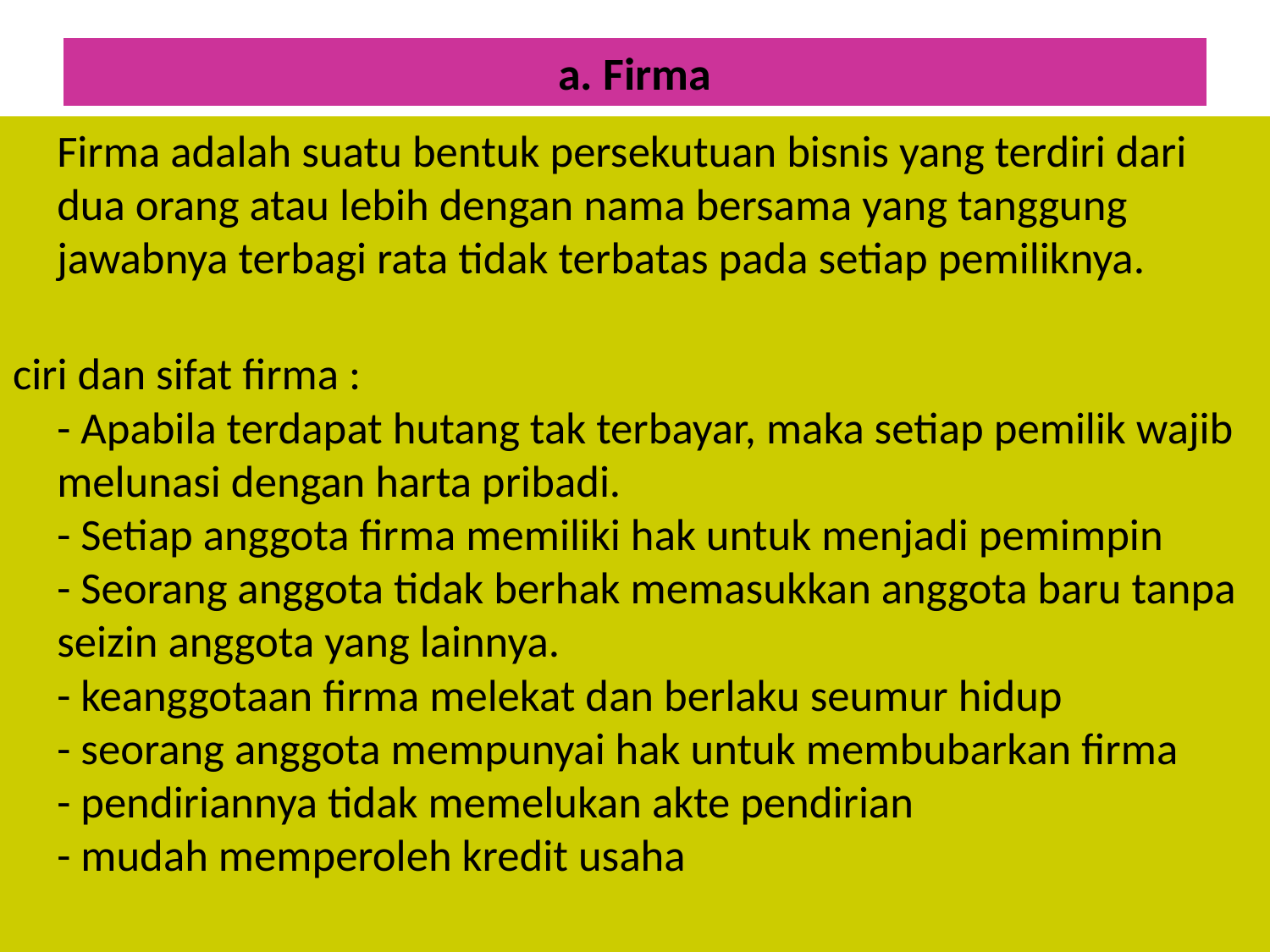

# a. Firma
	Firma adalah suatu bentuk persekutuan bisnis yang terdiri dari dua orang atau lebih dengan nama bersama yang tanggung jawabnya terbagi rata tidak terbatas pada setiap pemiliknya.
ciri dan sifat firma :
- Apabila terdapat hutang tak terbayar, maka setiap pemilik wajib melunasi dengan harta pribadi.
- Setiap anggota firma memiliki hak untuk menjadi pemimpin
- Seorang anggota tidak berhak memasukkan anggota baru tanpa seizin anggota yang lainnya.
- keanggotaan firma melekat dan berlaku seumur hidup
- seorang anggota mempunyai hak untuk membubarkan firma
- pendiriannya tidak memelukan akte pendirian
- mudah memperoleh kredit usaha